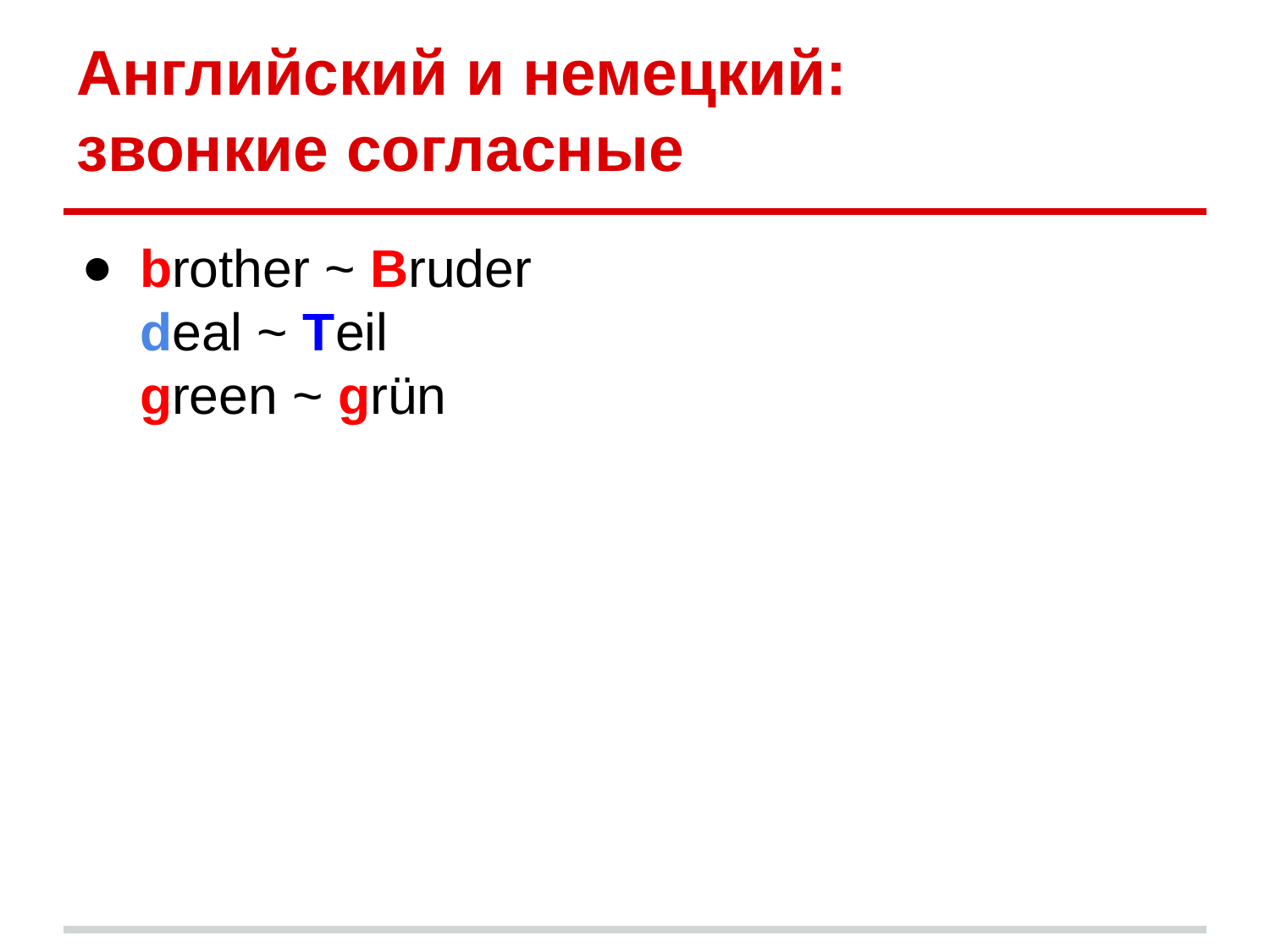

# Английский и немецкий: звонкие согласные
brother ~ Bruder
deal ~ Teil
green ~ grün